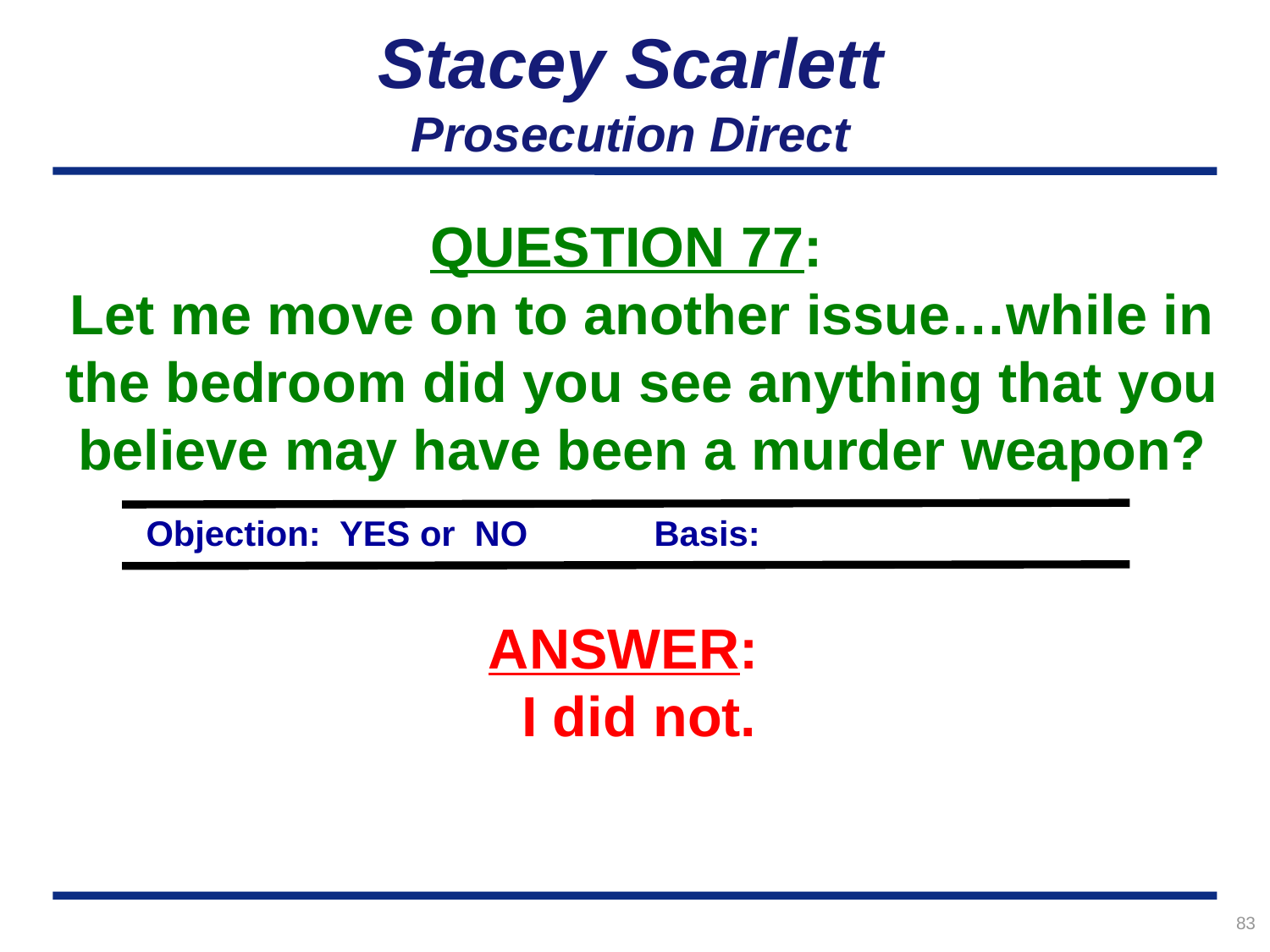

# Stacey Scarlett Prosecution Direct
QUESTION 77:
Let me move on to another issue…while in the bedroom did you see anything that you believe may have been a murder weapon?
Objection:  YES or  NO	Basis:
ANSWER:
I did not.
83